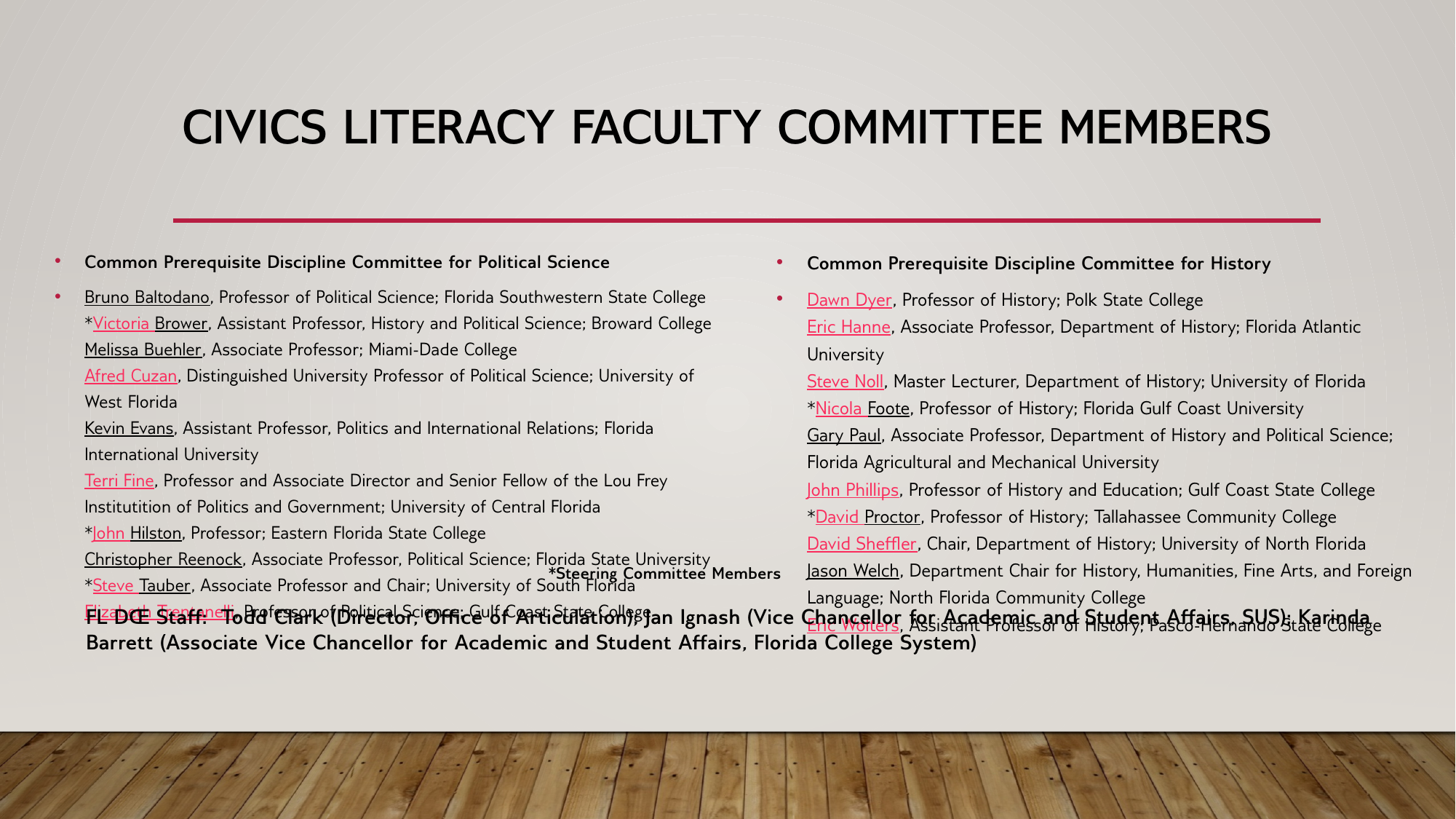

# Civics Literacy Faculty Committee Members
Common Prerequisite Discipline Committee for Political Science
Bruno Baltodano, Professor of Political Science; Florida Southwestern State College
*Victoria Brower, Assistant Professor, History and Political Science; Broward College
Melissa Buehler, Associate Professor; Miami-Dade College
Afred Cuzan, Distinguished University Professor of Political Science; University of West Florida
Kevin Evans, Assistant Professor, Politics and International Relations; Florida International University
Terri Fine, Professor and Associate Director and Senior Fellow of the Lou Frey Institutition of Politics and Government; University of Central Florida
*John Hilston, Professor; Eastern Florida State College
Christopher Reenock, Associate Professor, Political Science; Florida State University
*Steve Tauber, Associate Professor and Chair; University of South Florida
Elizabeth Trentanelli, Professor of Political Science; Gulf Coast State College

Common Prerequisite Discipline Committee for History
Dawn Dyer, Professor of History; Polk State College
Eric Hanne, Associate Professor, Department of History; Florida Atlantic University
Steve Noll, Master Lecturer, Department of History; University of Florida
*Nicola Foote, Professor of History; Florida Gulf Coast University
Gary Paul, Associate Professor, Department of History and Political Science; Florida Agricultural and Mechanical University
John Phillips, Professor of History and Education; Gulf Coast State College
*David Proctor, Professor of History; Tallahassee Community College
David Sheffler, Chair, Department of History; University of North Florida
Jason Welch, Department Chair for History, Humanities, Fine Arts, and Foreign Language; North Florida Community College
Eric Wolters, Assistant Professor of History; Pasco-Hernando State College
*Steering Committee Members
FL DOE Staff:  Todd Clark (Director, Office of Articulation); Jan Ignash (Vice Chancellor for Academic and Student Affairs, SUS); Karinda Barrett (Associate Vice Chancellor for Academic and Student Affairs, Florida College System)